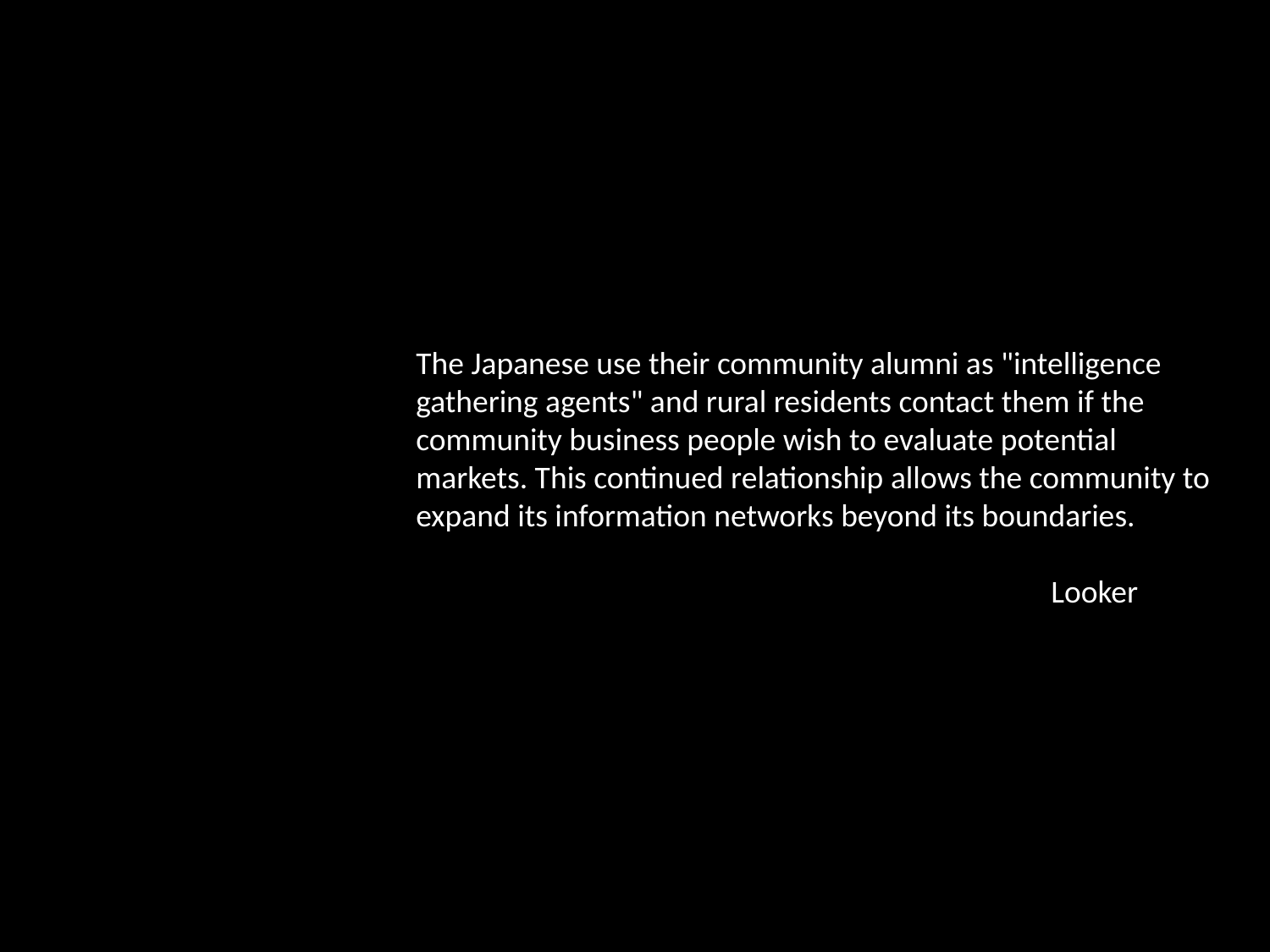

The Japanese use their community alumni as "intelligence gathering agents" and rural residents contact them if the community business people wish to evaluate potential markets. This continued relationship allows the community to expand its information networks beyond its boundaries.

					Looker